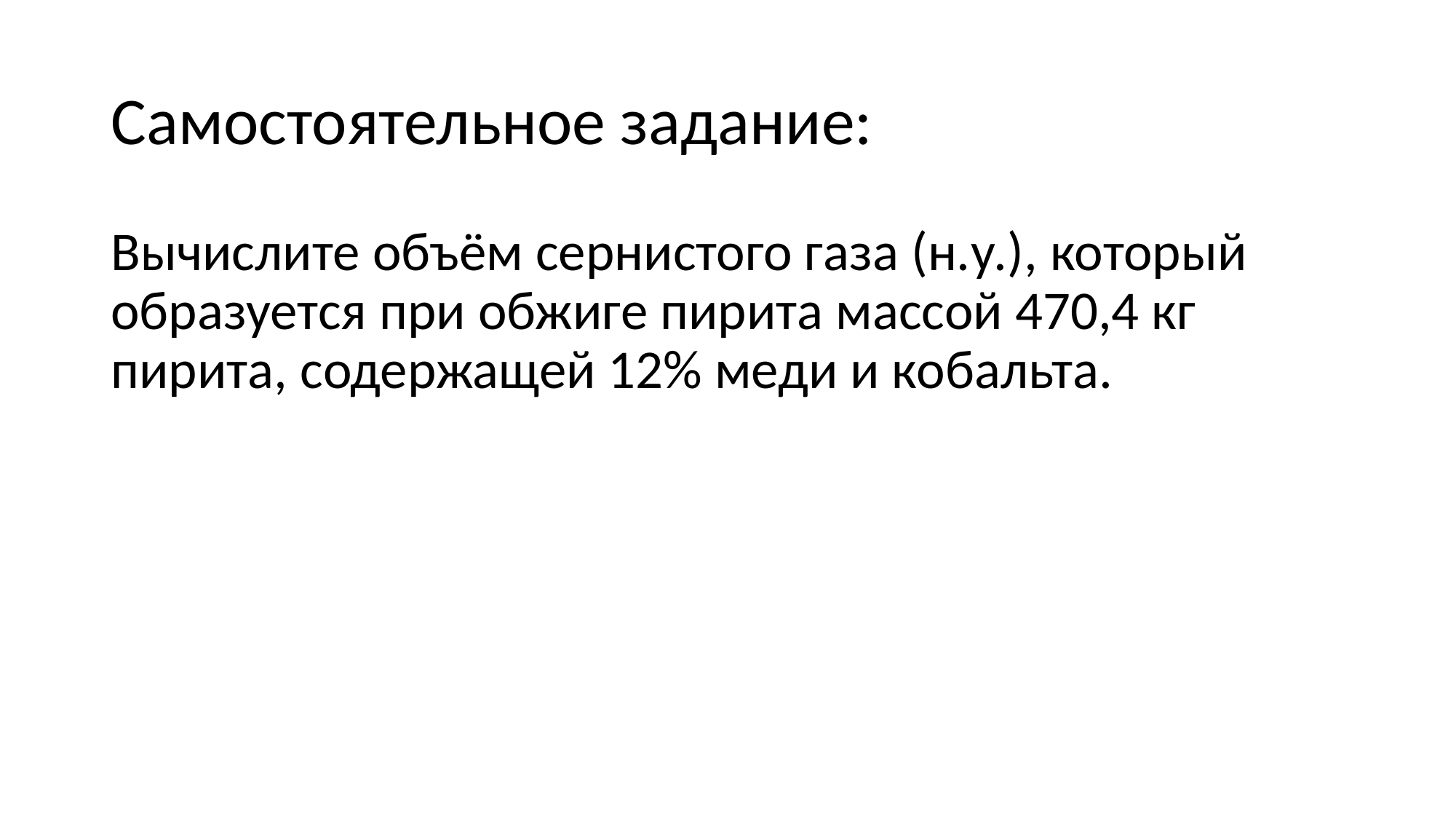

# Самостоятельное задание:
Вычислите объём сернистого газа (н.у.), который образуется при обжиге пирита массой 470,4 кг пирита, содержащей 12% меди и кобальта.